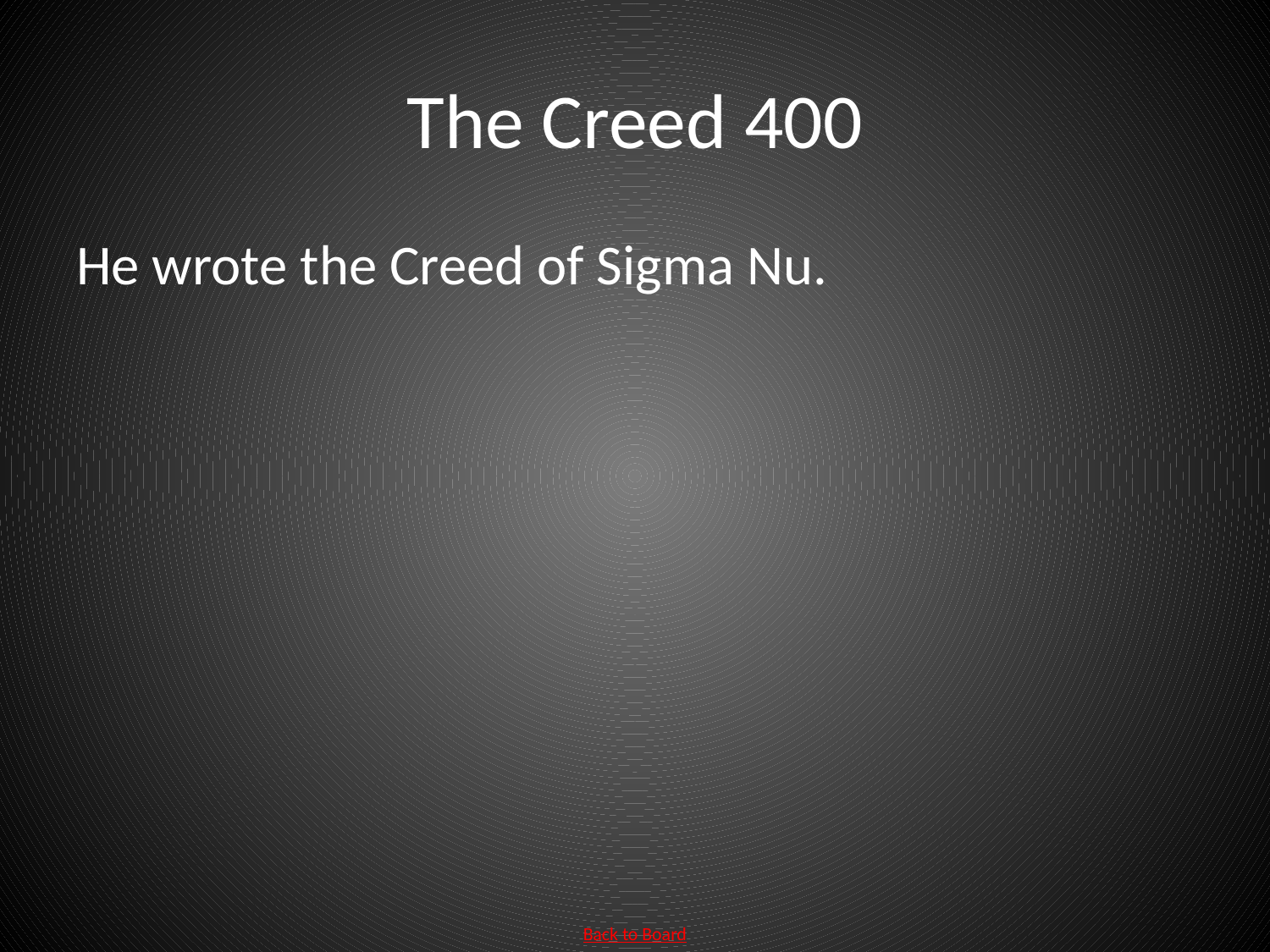

# The Creed 400
He wrote the Creed of Sigma Nu.

Back to Board